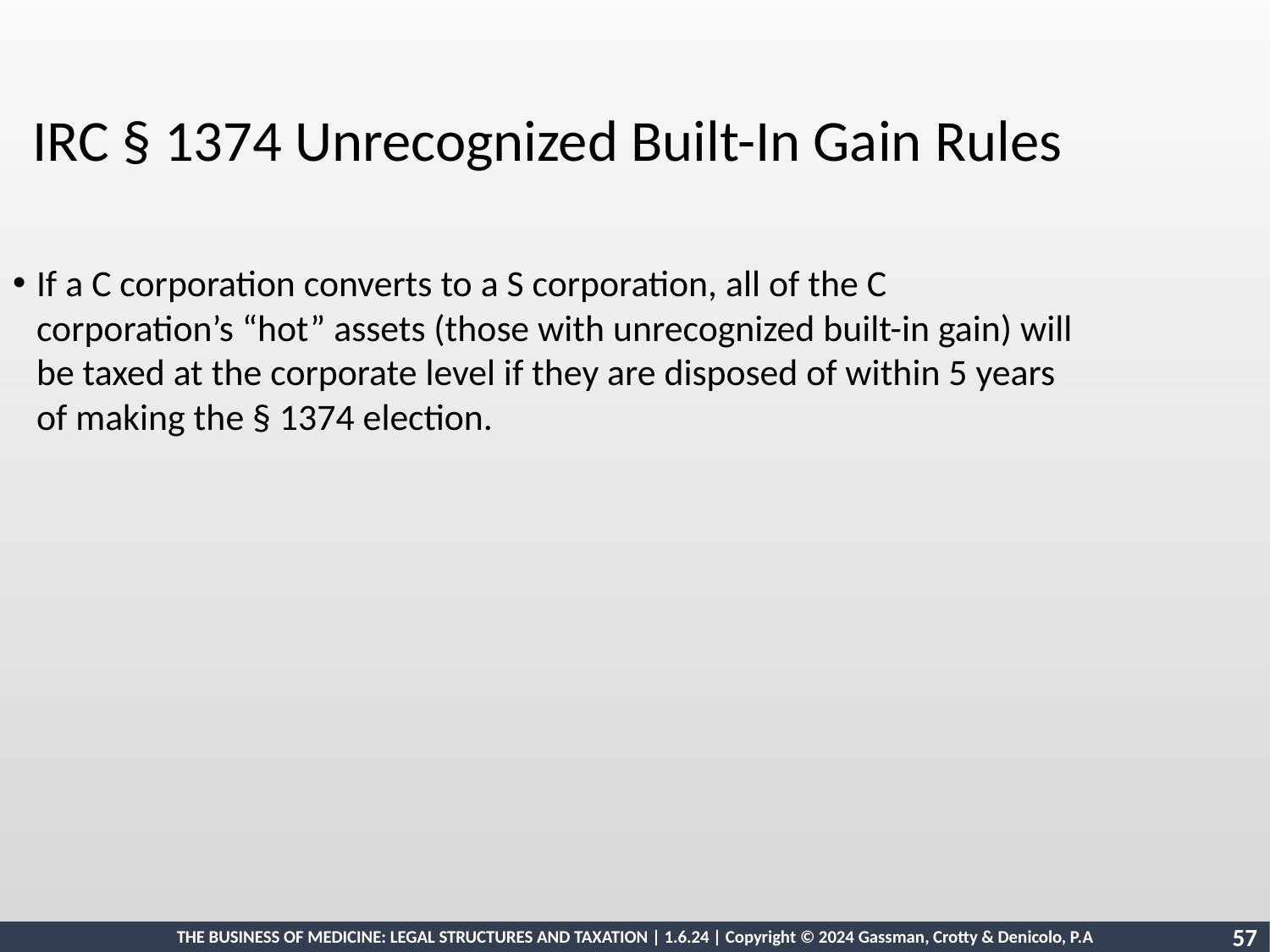

IRC § 1374 Unrecognized Built-In Gain Rules
If a C corporation converts to a S corporation, all of the C corporation’s “hot” assets (those with unrecognized built-in gain) will be taxed at the corporate level if they are disposed of within 5 years of making the § 1374 election.